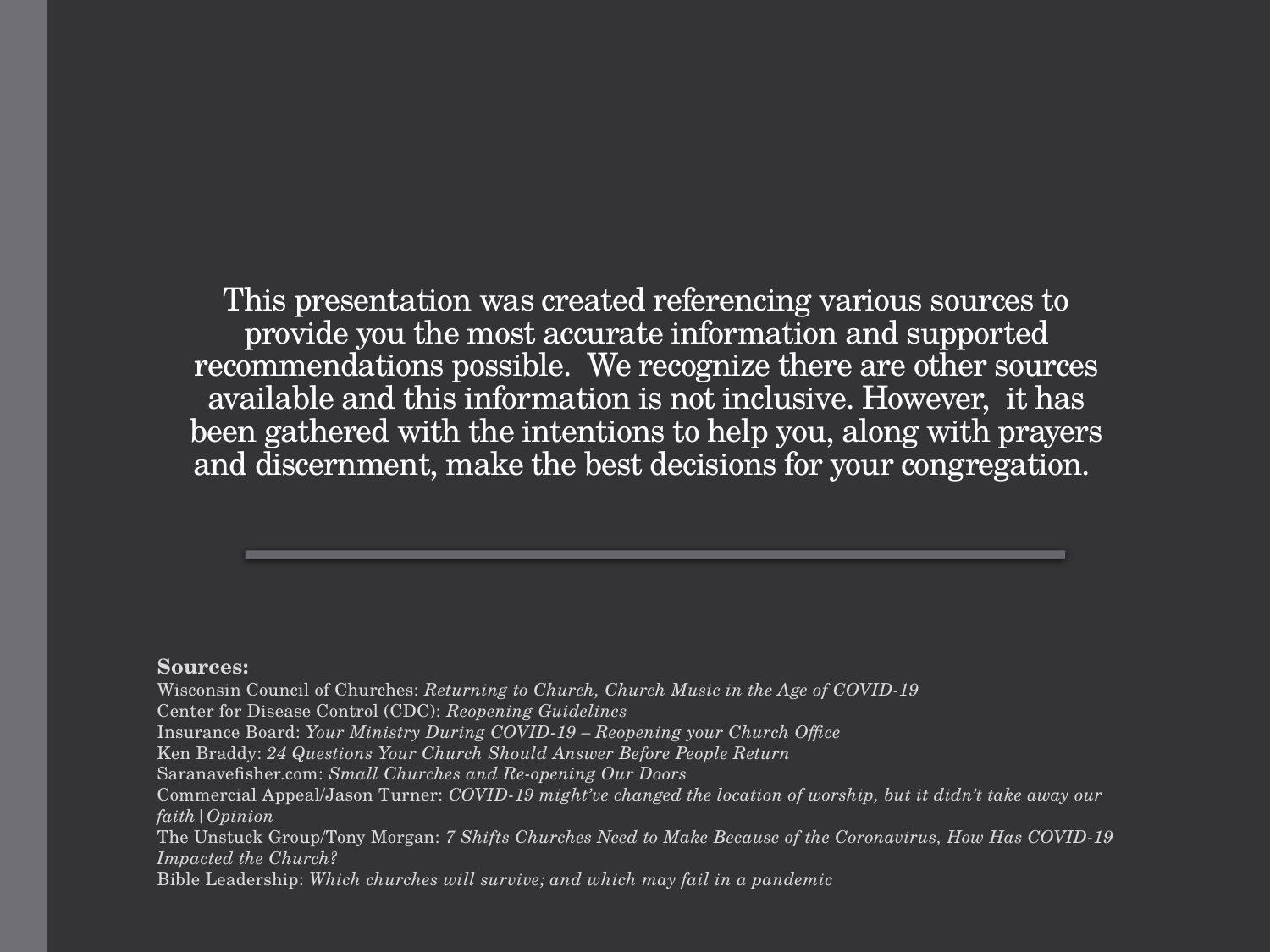

# This presentation was created referencing various sources to provide you the most accurate information and supported recommendations possible.  We recognize there are other sources available and this information is not inclusive. However,  it has been gathered with the intentions to help you, along with prayers and discernment, make the best decisions for your congregation.
Sources:
Wisconsin Council of Churches: Returning to Church, Church Music in the Age of COVID-19
Center for Disease Control (CDC): Reopening Guidelines
Insurance Board: Your Ministry During COVID-19 – Reopening your Church Office
Ken Braddy: 24 Questions Your Church Should Answer Before People Return
Saranavefisher.com: Small Churches and Re-opening Our Doors
Commercial Appeal/Jason Turner: COVID-19 might’ve changed the location of worship, but it didn’t take away our faith|Opinion
The Unstuck Group/Tony Morgan: 7 Shifts Churches Need to Make Because of the Coronavirus, How Has COVID-19 Impacted the Church?
Bible Leadership: Which churches will survive; and which may fail in a pandemic